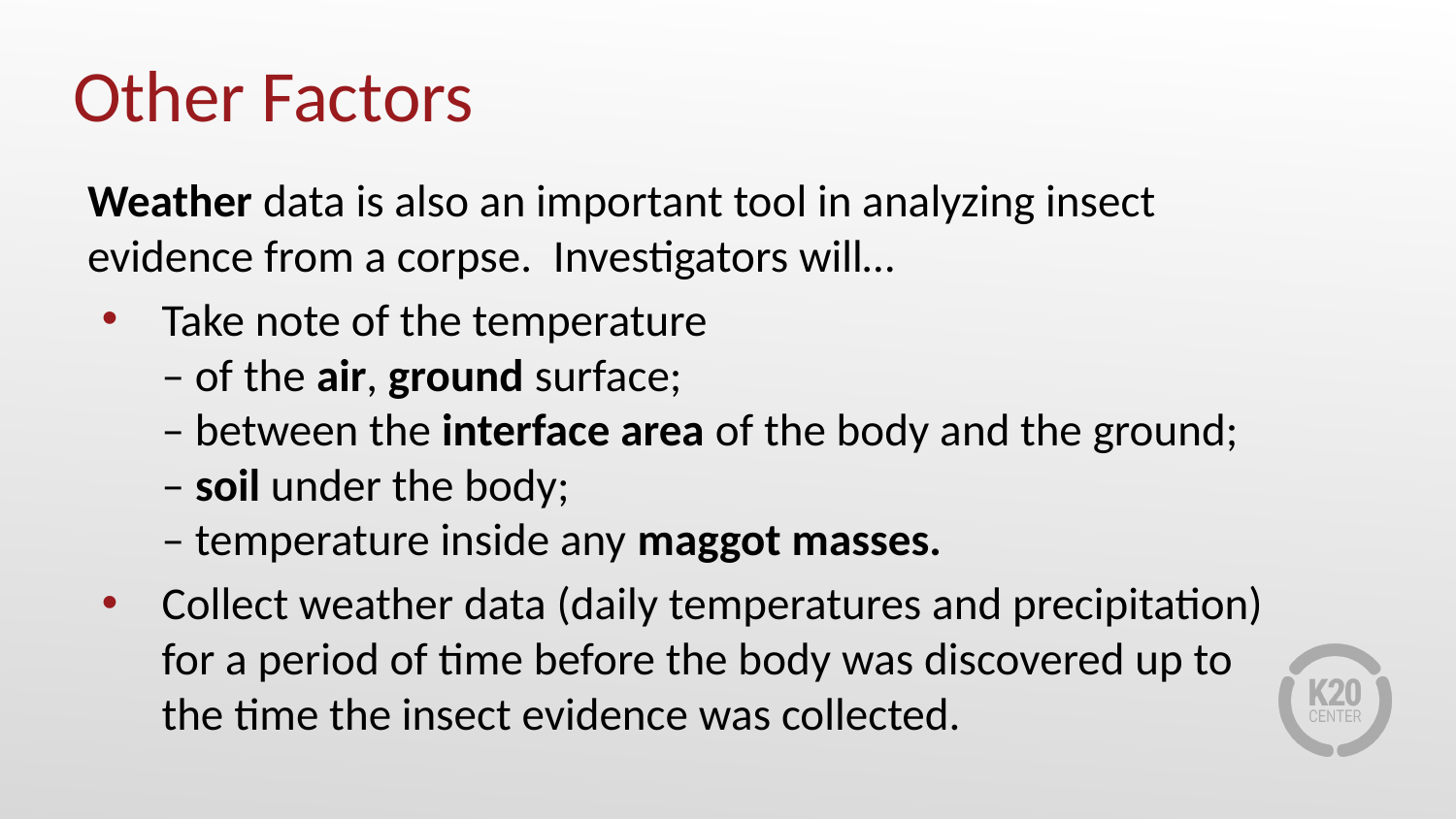

# Other Factors
Weather data is also an important tool in analyzing insect evidence from a corpse.  Investigators will…
Take note of the temperature
– of the air, ground surface;
– between the interface area of the body and the ground;
– soil under the body;
– temperature inside any maggot masses.
Collect weather data (daily temperatures and precipitation) for a period of time before the body was discovered up to the time the insect evidence was collected.